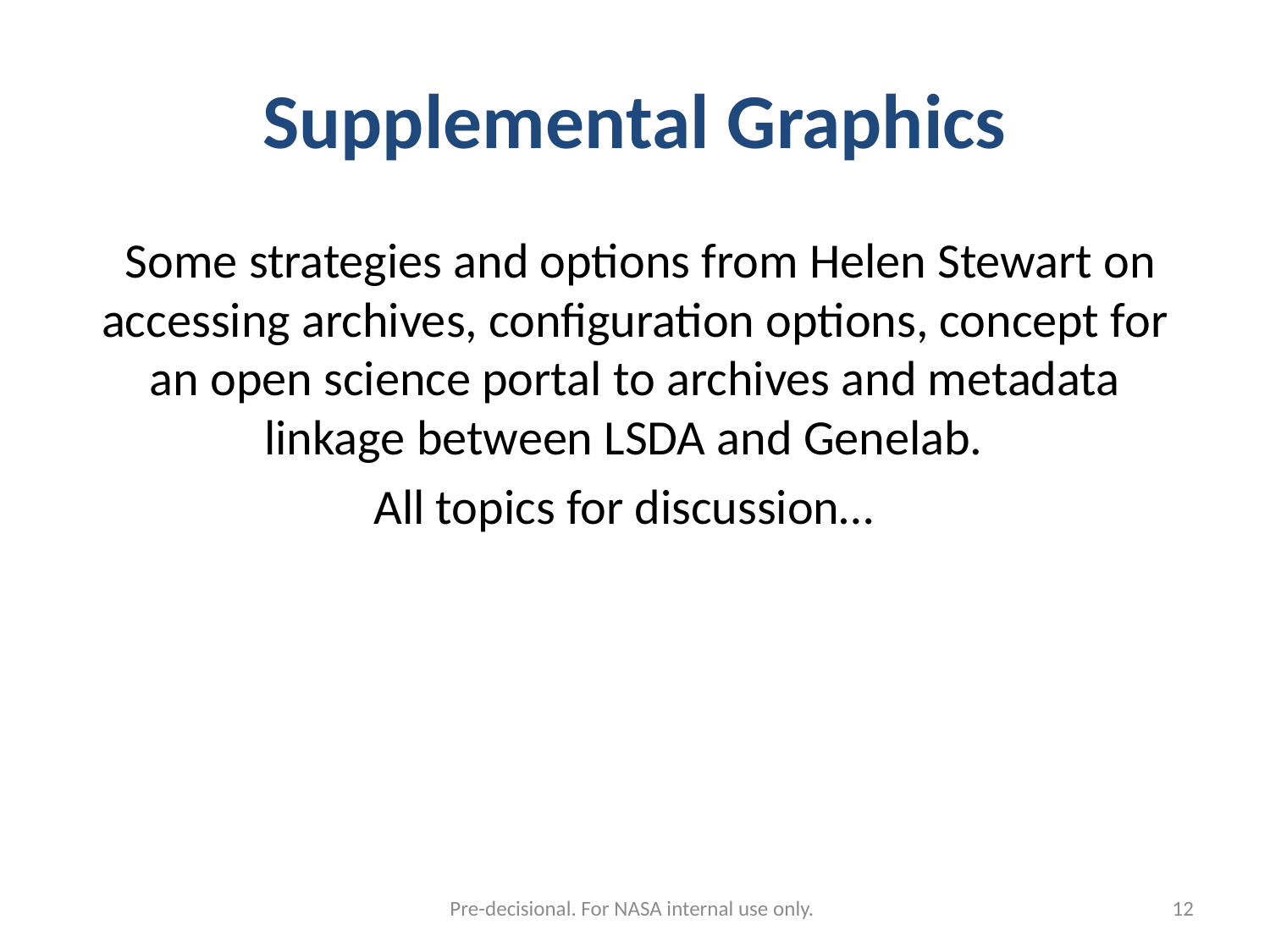

# Supplemental Graphics
 Some strategies and options from Helen Stewart on accessing archives, configuration options, concept for an open science portal to archives and metadata linkage between LSDA and Genelab.
All topics for discussion…

Pre-decisional. For NASA internal use only.

12